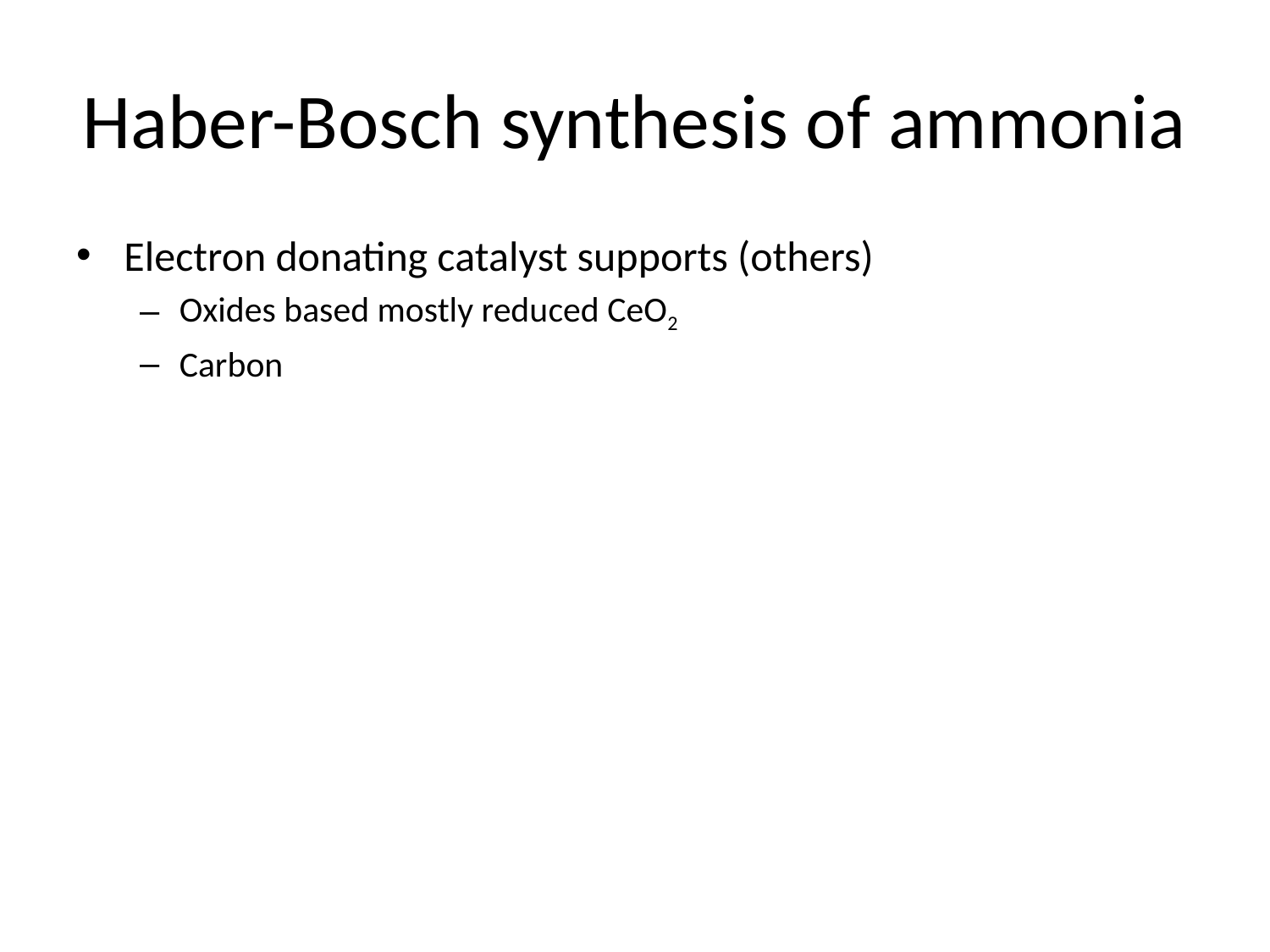

# Haber-Bosch synthesis of ammonia
Electron donating catalyst supports (others)
Oxides based mostly reduced CeO2
Carbon